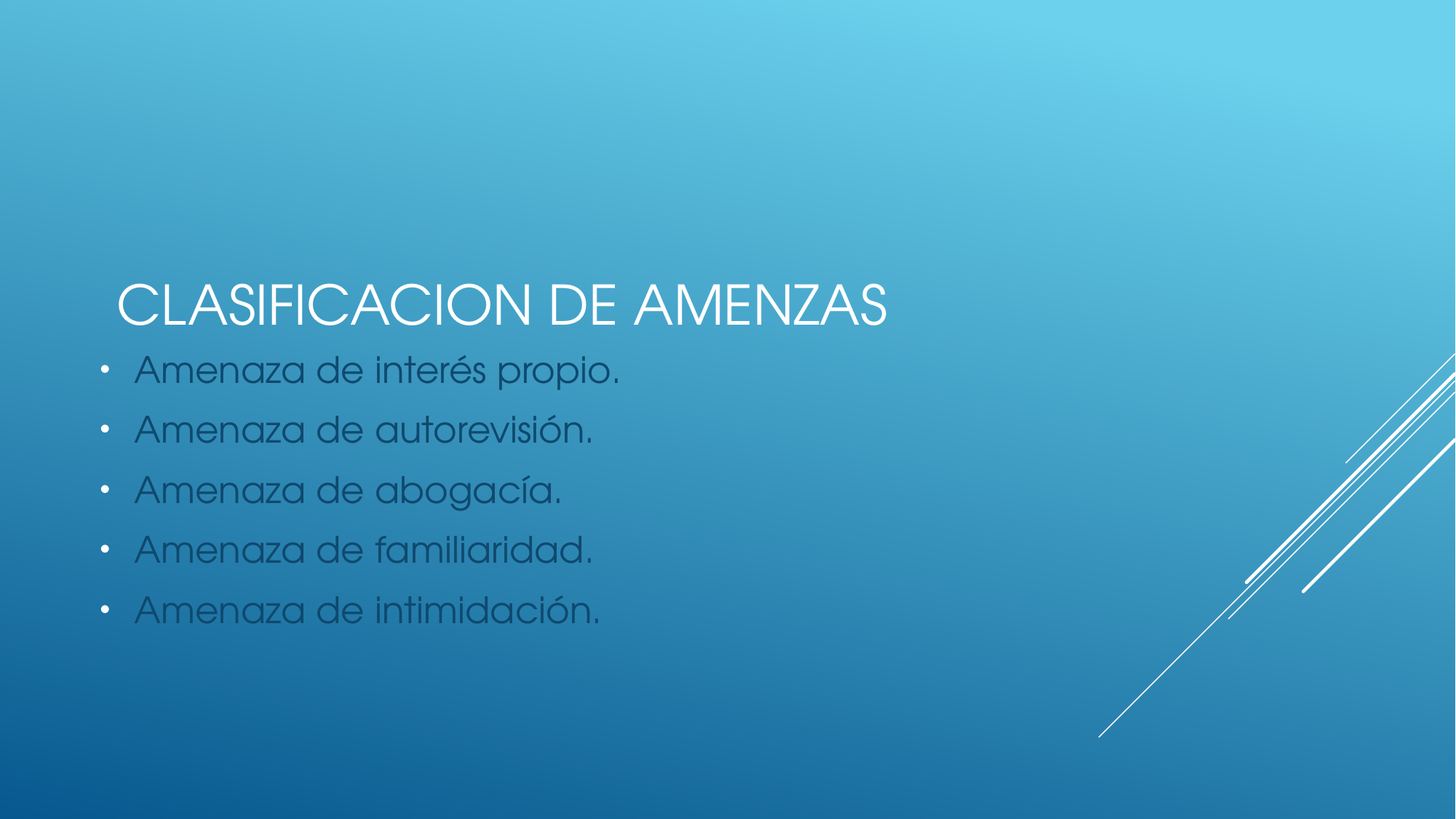

# CLASIFICACION DE AMENZAS
Amenaza de interés propio.
Amenaza de autorevisión.
Amenaza de abogacía.
Amenaza de familiaridad.
Amenaza de intimidación.